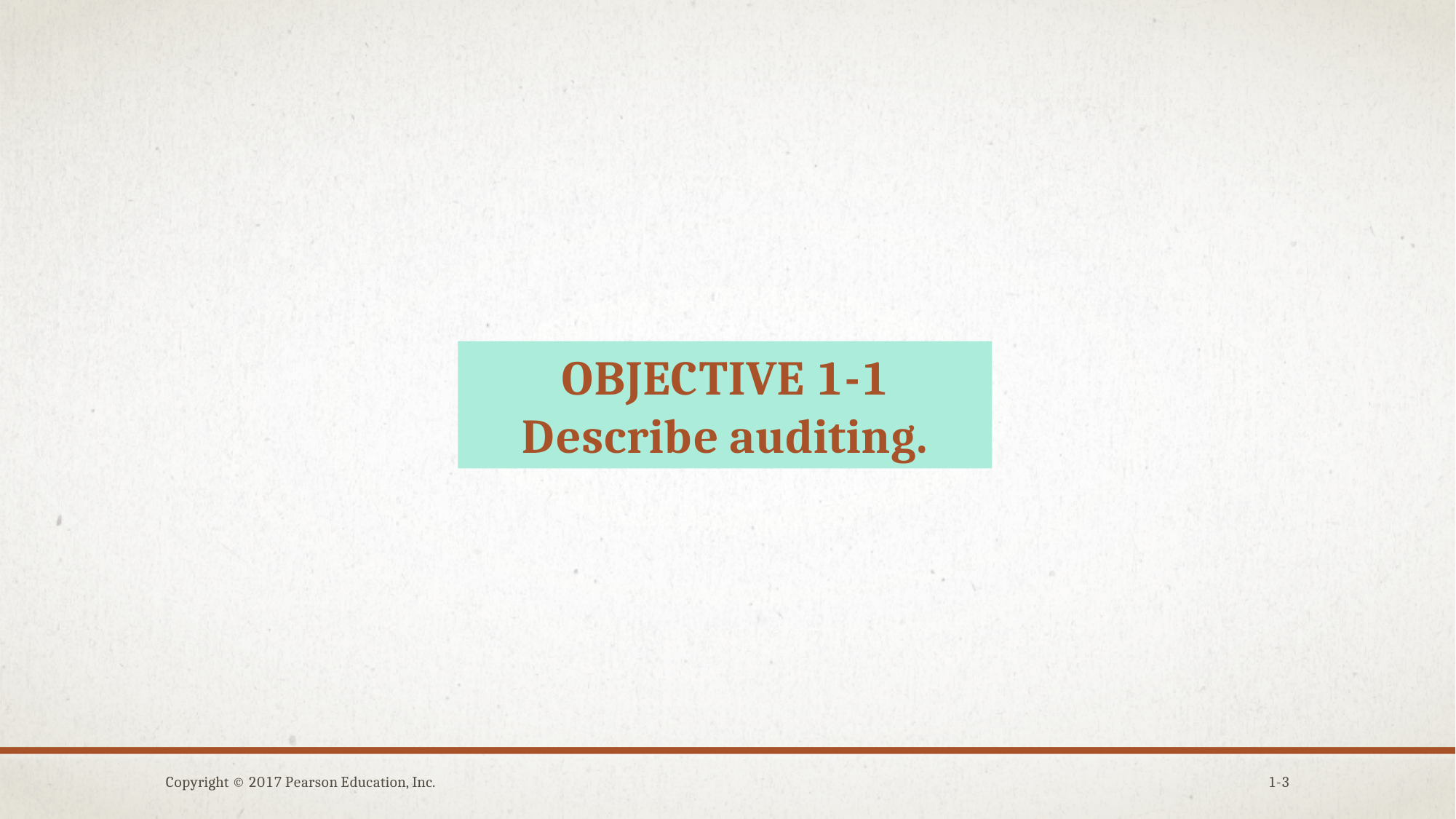

OBJECTIVE 1-1
Describe auditing.
Copyright © 2017 Pearson Education, Inc.
1-3